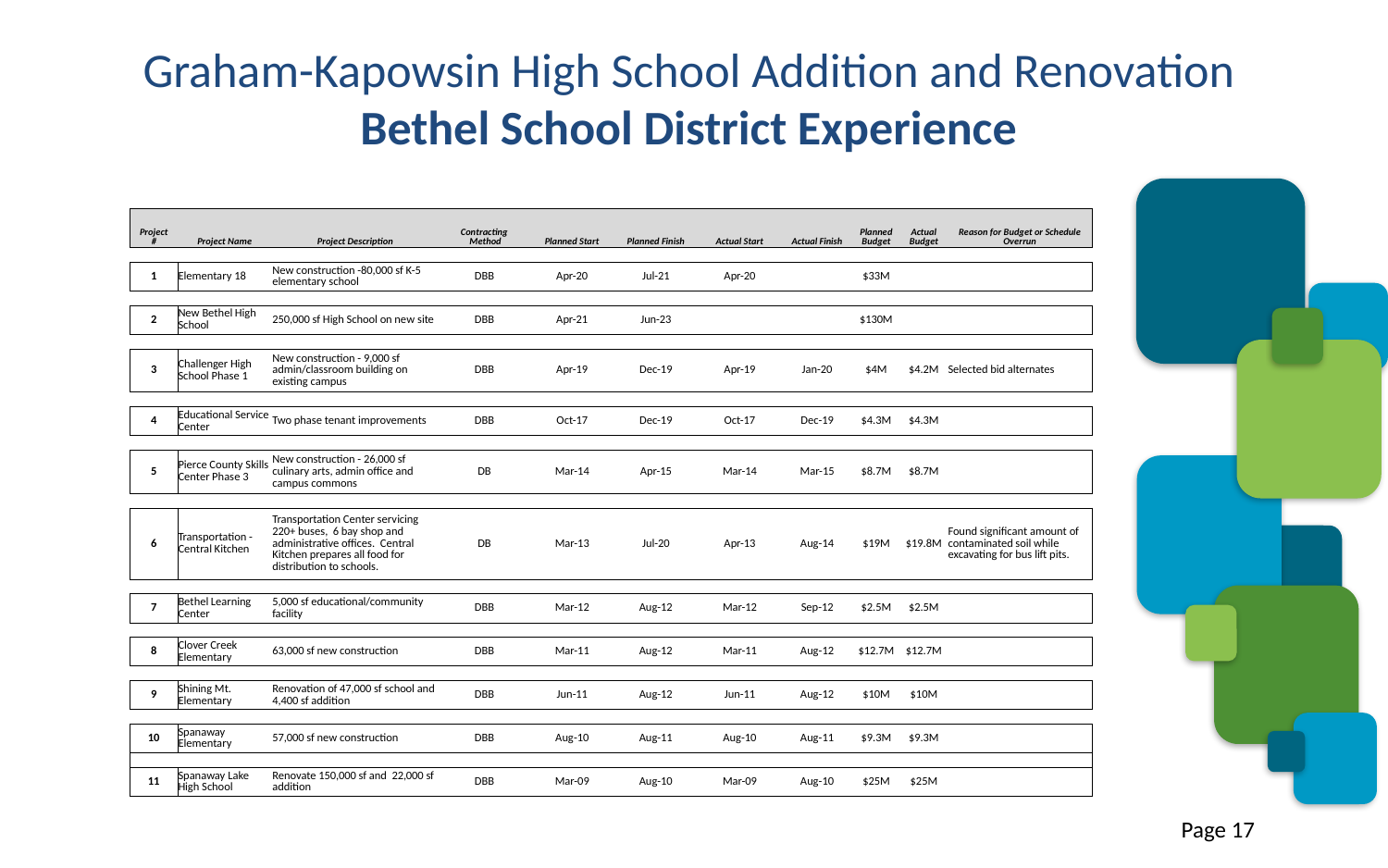

# Graham-Kapowsin High School Addition and Renovation Bethel School District Experience
| Project # | Project Name | Project Description | Contracting Method | Planned Start | Planned Finish | Actual Start | Actual Finish | Planned Budget | Actual Budget | Reason for Budget or Schedule Overrun |
| --- | --- | --- | --- | --- | --- | --- | --- | --- | --- | --- |
|  |  |  |  |  |  |  |  |  |  |  |
| 1 | Elementary 18 | New construction -80,000 sf K-5 elementary school | DBB | Apr-20 | Jul-21 | Apr-20 |  | $33M |  |  |
|  |  |  |  |  |  |  |  |  |  |  |
| 2 | New Bethel High School | 250,000 sf High School on new site | DBB | Apr-21 | Jun-23 |  |  | $130M |  |  |
|  |  |  |  |  |  |  |  |  |  |  |
| 3 | Challenger High School Phase 1 | New construction - 9,000 sf admin/classroom building on existing campus | DBB | Apr-19 | Dec-19 | Apr-19 | Jan-20 | $4M | $4.2M | Selected bid alternates |
|  |  |  |  |  |  |  |  |  |  |  |
| 4 | Educational Service Center | Two phase tenant improvements | DBB | Oct-17 | Dec-19 | Oct-17 | Dec-19 | $4.3M | $4.3M |  |
|  |  |  |  |  |  |  |  |  |  |  |
| 5 | Pierce County Skills Center Phase 3 | New construction - 26,000 sf culinary arts, admin office and campus commons | DB | Mar-14 | Apr-15 | Mar-14 | Mar-15 | $8.7M | $8.7M |  |
|  |  |  |  |  |  |  |  |  |  |  |
| 6 | Transportation -Central Kitchen | Transportation Center servicing 220+ buses, 6 bay shop and administrative offices. Central Kitchen prepares all food for distribution to schools. | DB | Mar-13 | Jul-20 | Apr-13 | Aug-14 | $19M | $19.8M | Found significant amount of contaminated soil while excavating for bus lift pits. |
|  |  |  |  |  |  |  |  |  |  |  |
| 7 | Bethel Learning Center | 5,000 sf educational/community facility | DBB | Mar-12 | Aug-12 | Mar-12 | Sep-12 | $2.5M | $2.5M |  |
|  |  |  |  |  |  |  |  |  |  |  |
| 8 | Clover Creek Elementary | 63,000 sf new construction | DBB | Mar-11 | Aug-12 | Mar-11 | Aug-12 | $12.7M | $12.7M |  |
|  |  |  |  |  |  |  |  |  |  |  |
| 9 | Shining Mt. Elementary | Renovation of 47,000 sf school and 4,400 sf addition | DBB | Jun-11 | Aug-12 | Jun-11 | Aug-12 | $10M | $10M |  |
|  |  |  |  |  |  |  |  |  |  |  |
| 10 | Spanaway Elementary | 57,000 sf new construction | DBB | Aug-10 | Aug-11 | Aug-10 | Aug-11 | $9.3M | $9.3M |  |
|  |  |  |  |  |  |  |  |  |  |  |
| 11 | Spanaway Lake High School | Renovate 150,000 sf and 22,000 sf addition | DBB | Mar-09 | Aug-10 | Mar-09 | Aug-10 | $25M | $25M |  |
Page 17